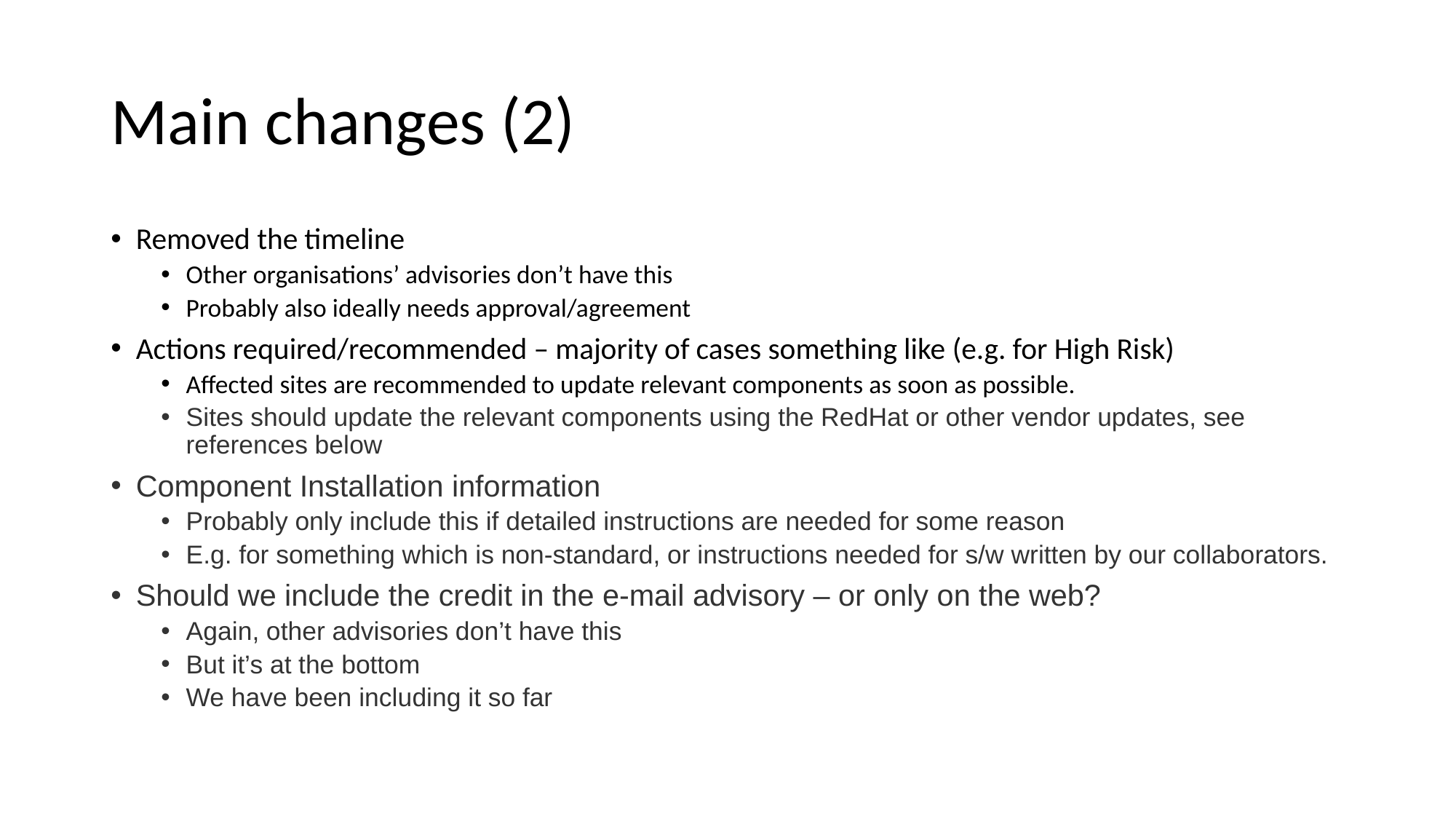

# Main changes (2)
Removed the timeline
Other organisations’ advisories don’t have this
Probably also ideally needs approval/agreement
Actions required/recommended – majority of cases something like (e.g. for High Risk)
Affected sites are recommended to update relevant components as soon as possible.
Sites should update the relevant components using the RedHat or other vendor updates, see references below
Component Installation information
Probably only include this if detailed instructions are needed for some reason
E.g. for something which is non-standard, or instructions needed for s/w written by our collaborators.
Should we include the credit in the e-mail advisory – or only on the web?
Again, other advisories don’t have this
But it’s at the bottom
We have been including it so far